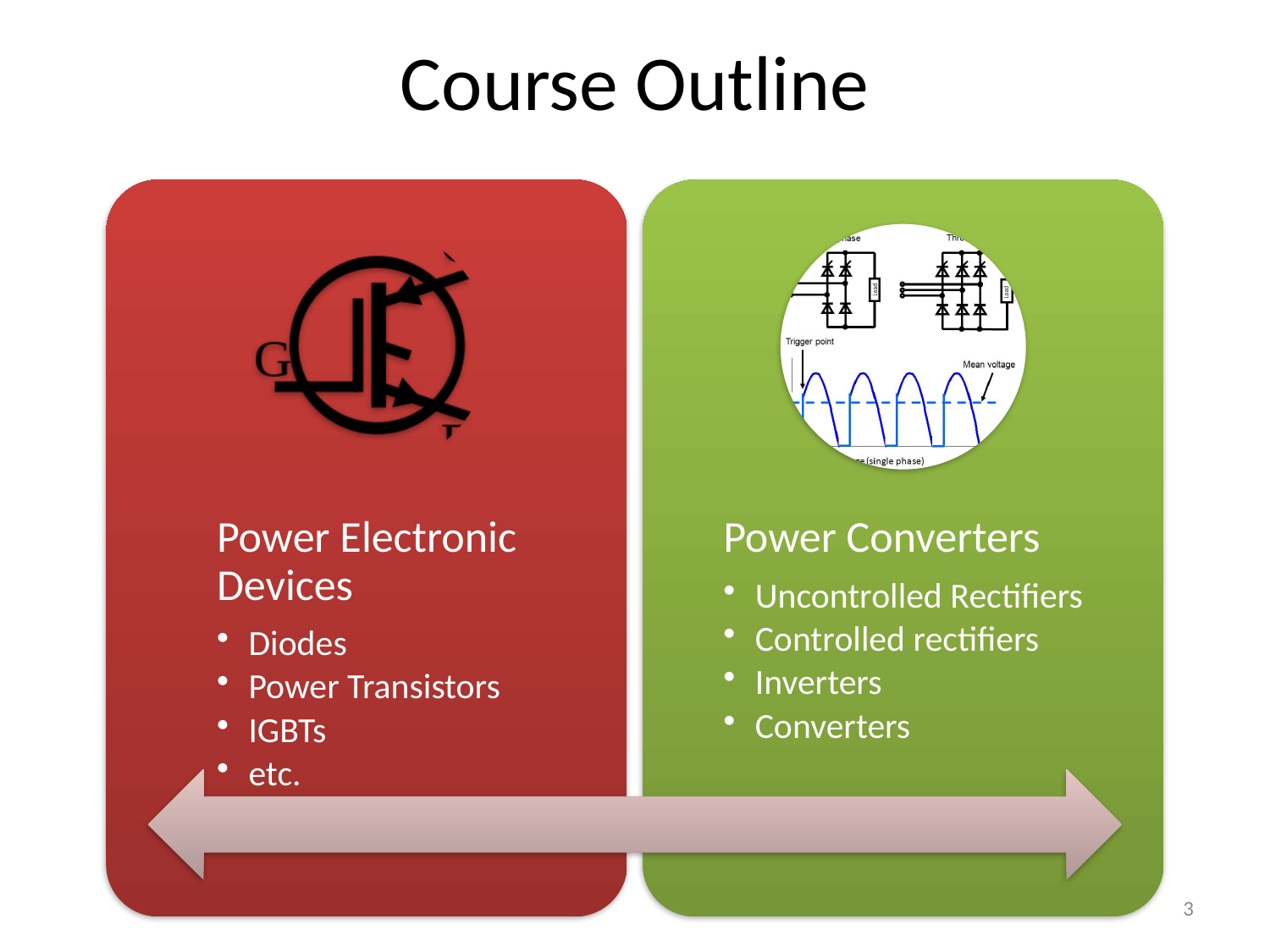

# Course Outline
Power Electronic Devices
Diodes
Power Transistors
IGBTs
etc.
Power Converters
Uncontrolled Rectifiers
Controlled rectifiers
Inverters
Converters
3